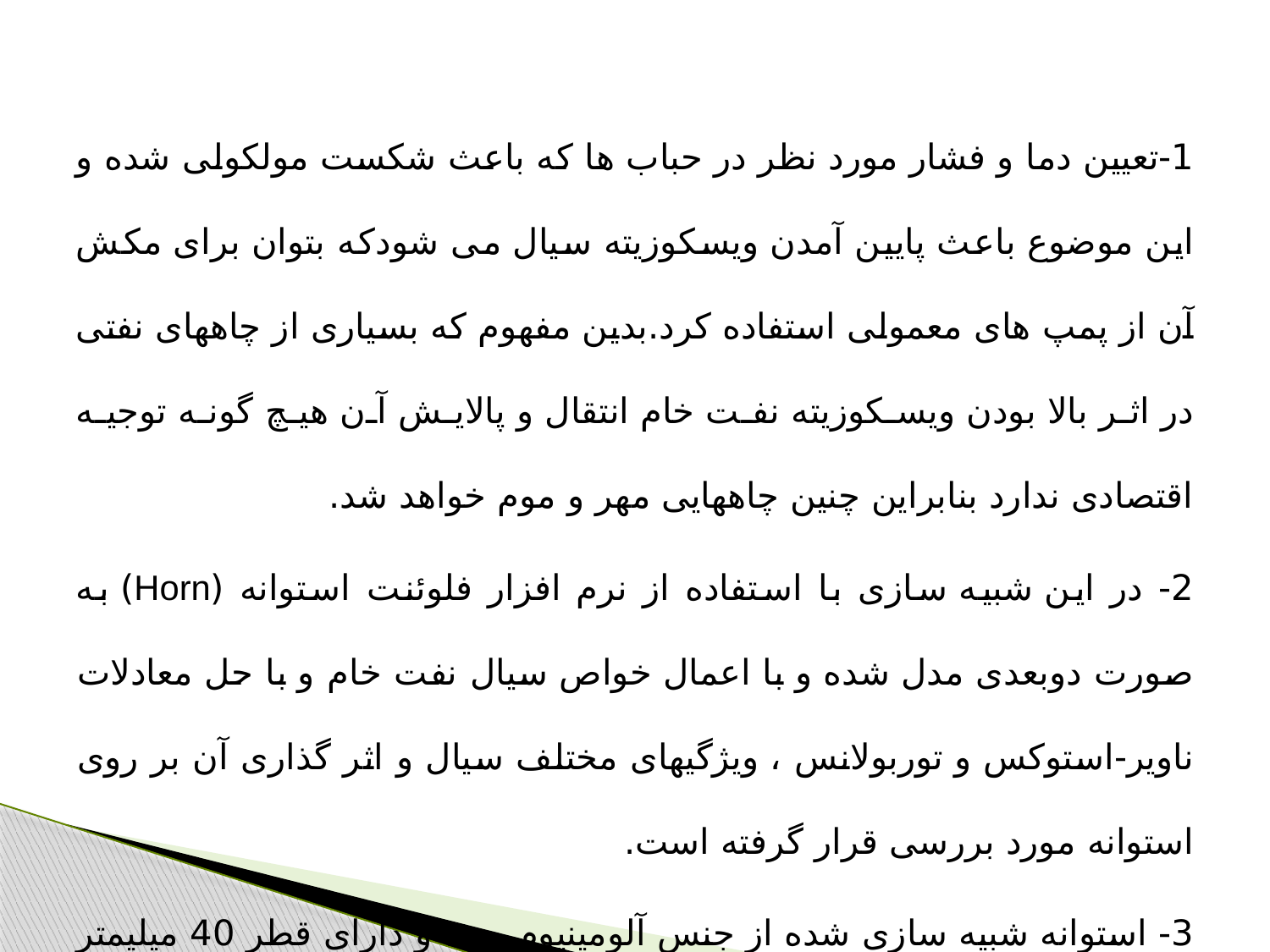

1-تعیین دما و فشار مورد نظر در حباب ها که باعث شکست مولکولی شده و این موضوع باعث پایین آمدن ویسکوزیته سیال می شودکه بتوان برای مکش آن از پمپ های معمولی استفاده کرد.بدین مفهوم که بسیاری از چاههای نفتی در اثر بالا بودن ویسکوزیته نفت خام انتقال و پالایش آن هیچ گونه توجیه اقتصادی ندارد بنابراین چنین چاههایی مهر و موم خواهد شد.
2- در این شبیه سازی با استفاده از نرم افزار فلوئنت استوانه (Horn) به صورت دوبعدی مدل شده و با اعمال خواص سیال نفت خام و با حل معادلات ناویر-استوکس و توربولانس ، ویژگی­های مختلف سیال و اثر گذاری آن بر روی استوانه مورد بررسی قرار گرفته است.
3- استوانه شبیه سازی شده از جنس آلومینیوم بوده و دارای قطر 40 میلیمتر میباشد.
#